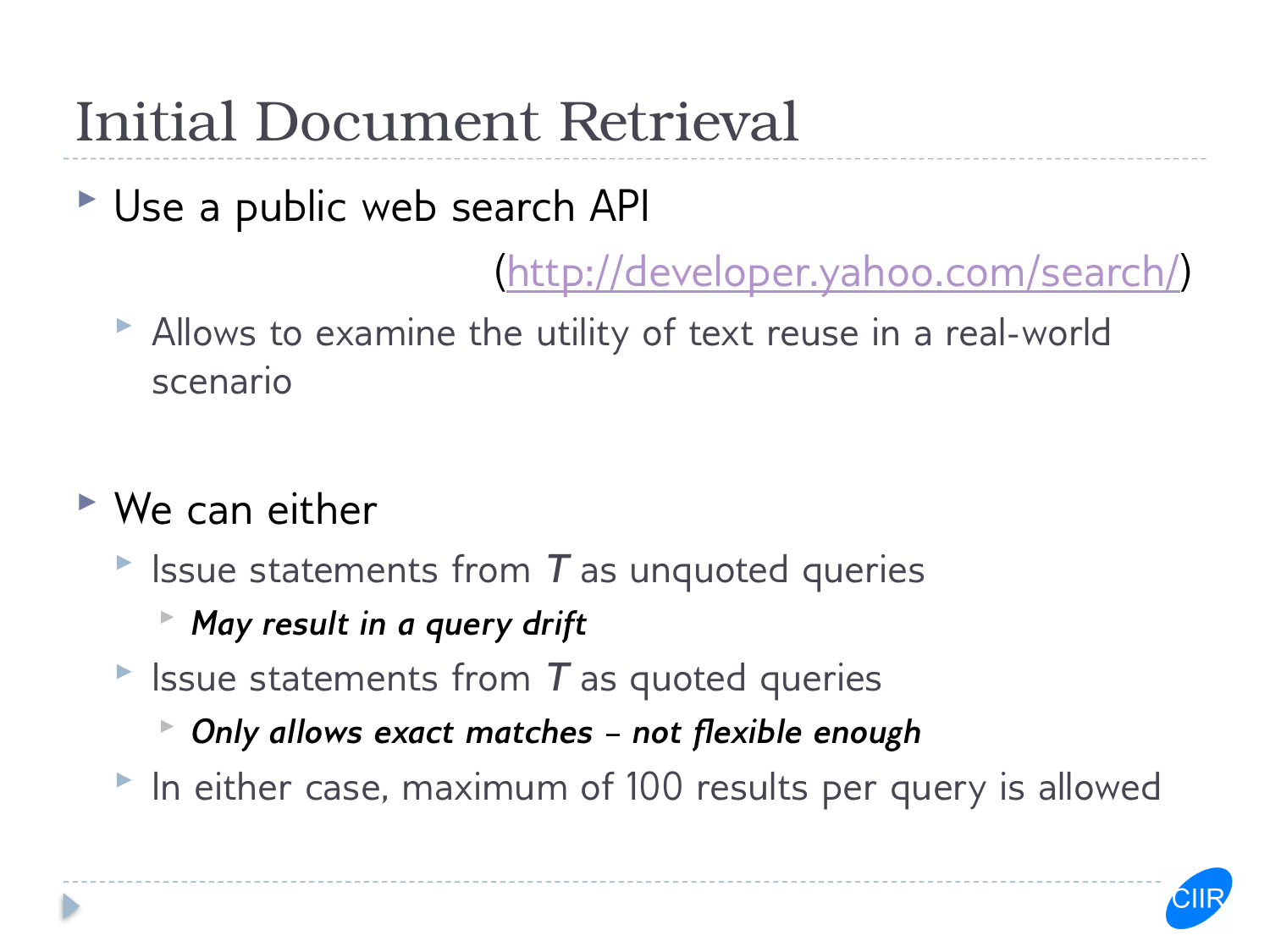

# Initial Document Retrieval
Use a public web search API
				(http://developer.yahoo.com/search/)
Allows to examine the utility of text reuse in a real-world scenario

We can either
Issue statements from T as unquoted queries
May result in a query drift
Issue statements from T as quoted queries
Only allows exact matches – not flexible enough
In either case, maximum of 100 results per query is allowed